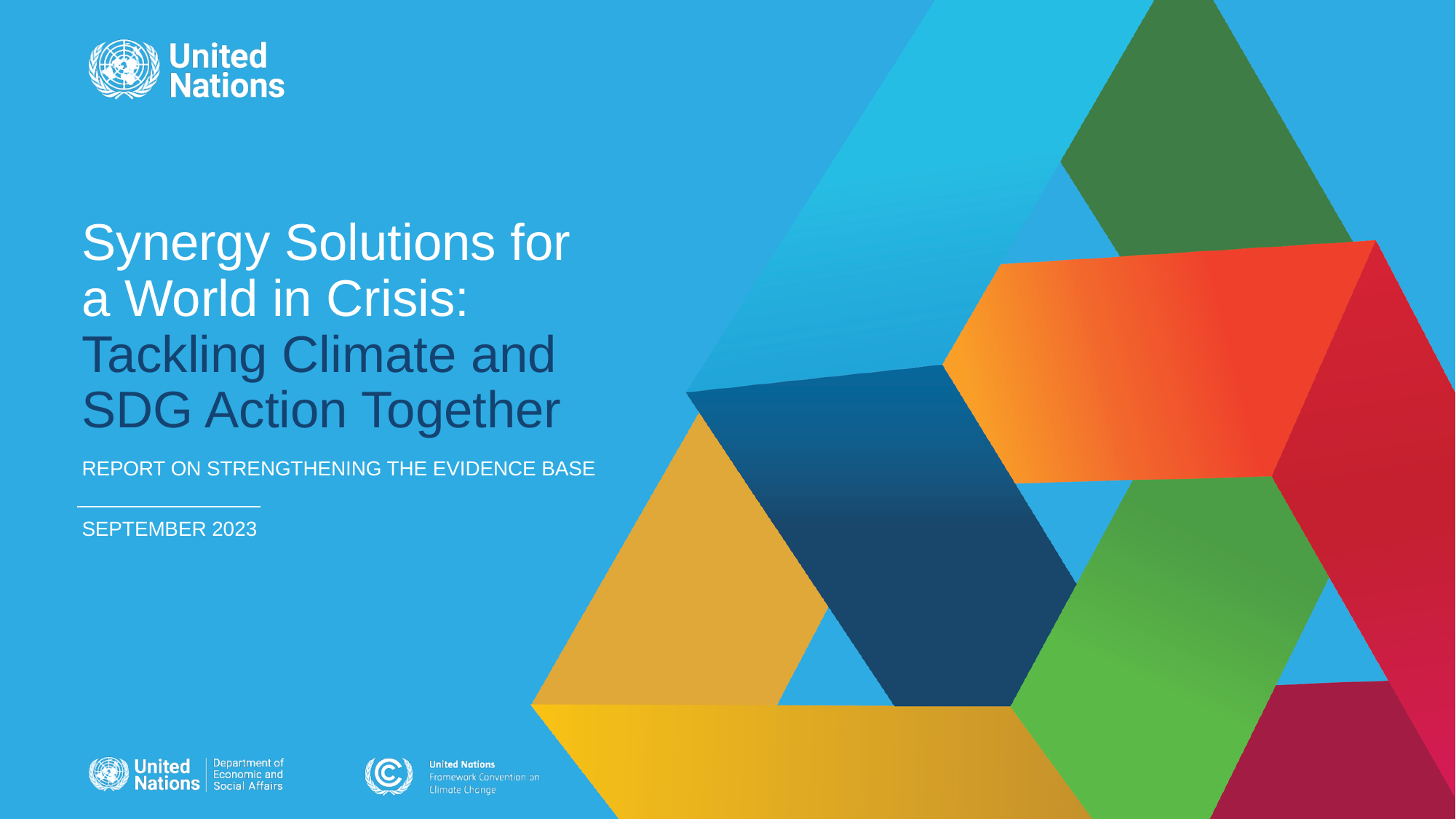

Synergy Solutions for a World in Crisis:
Tackling Climate and SDG Action Together
REPORT ON STRENGTHENING THE EVIDENCE BASE

SEPTEMBER 2023